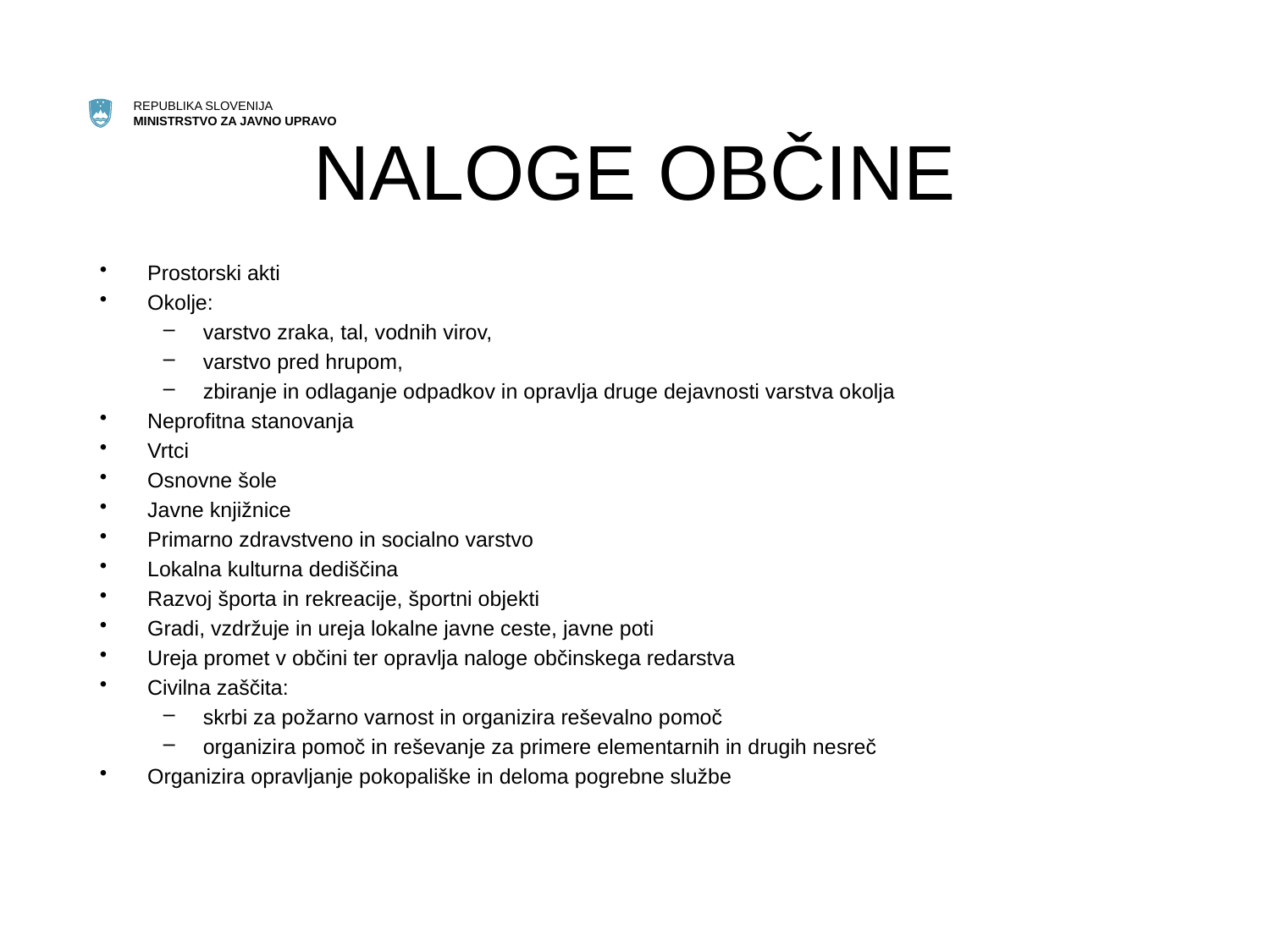

# NALOGE OBČINE
Prostorski akti
Okolje:
varstvo zraka, tal, vodnih virov,
varstvo pred hrupom,
zbiranje in odlaganje odpadkov in opravlja druge dejavnosti varstva okolja
Neprofitna stanovanja
Vrtci
Osnovne šole
Javne knjižnice
Primarno zdravstveno in socialno varstvo
Lokalna kulturna dediščina
Razvoj športa in rekreacije, športni objekti
Gradi, vzdržuje in ureja lokalne javne ceste, javne poti
Ureja promet v občini ter opravlja naloge občinskega redarstva
Civilna zaščita:
skrbi za požarno varnost in organizira reševalno pomoč
organizira pomoč in reševanje za primere elementarnih in drugih nesreč
Organizira opravljanje pokopališke in deloma pogrebne službe